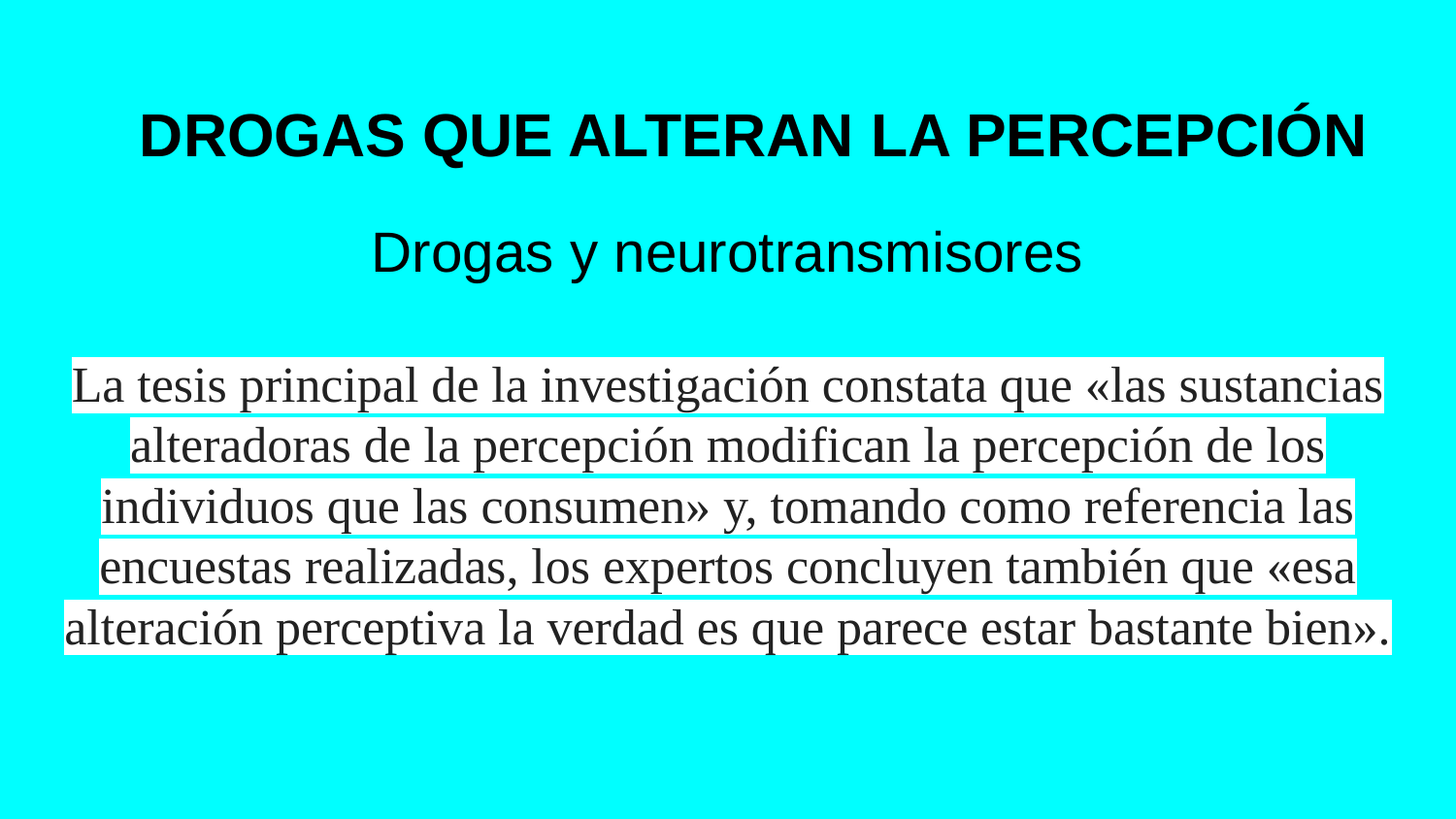

# DROGAS QUE ALTERAN LA PERCEPCIÓN
Drogas y neurotransmisores

La tesis principal de la investigación constata que «las sustancias alteradoras de la percepción modifican la percepción de los individuos que las consumen» y, tomando como referencia las encuestas realizadas, los expertos concluyen también que «esa alteración perceptiva la verdad es que parece estar bastante bien».